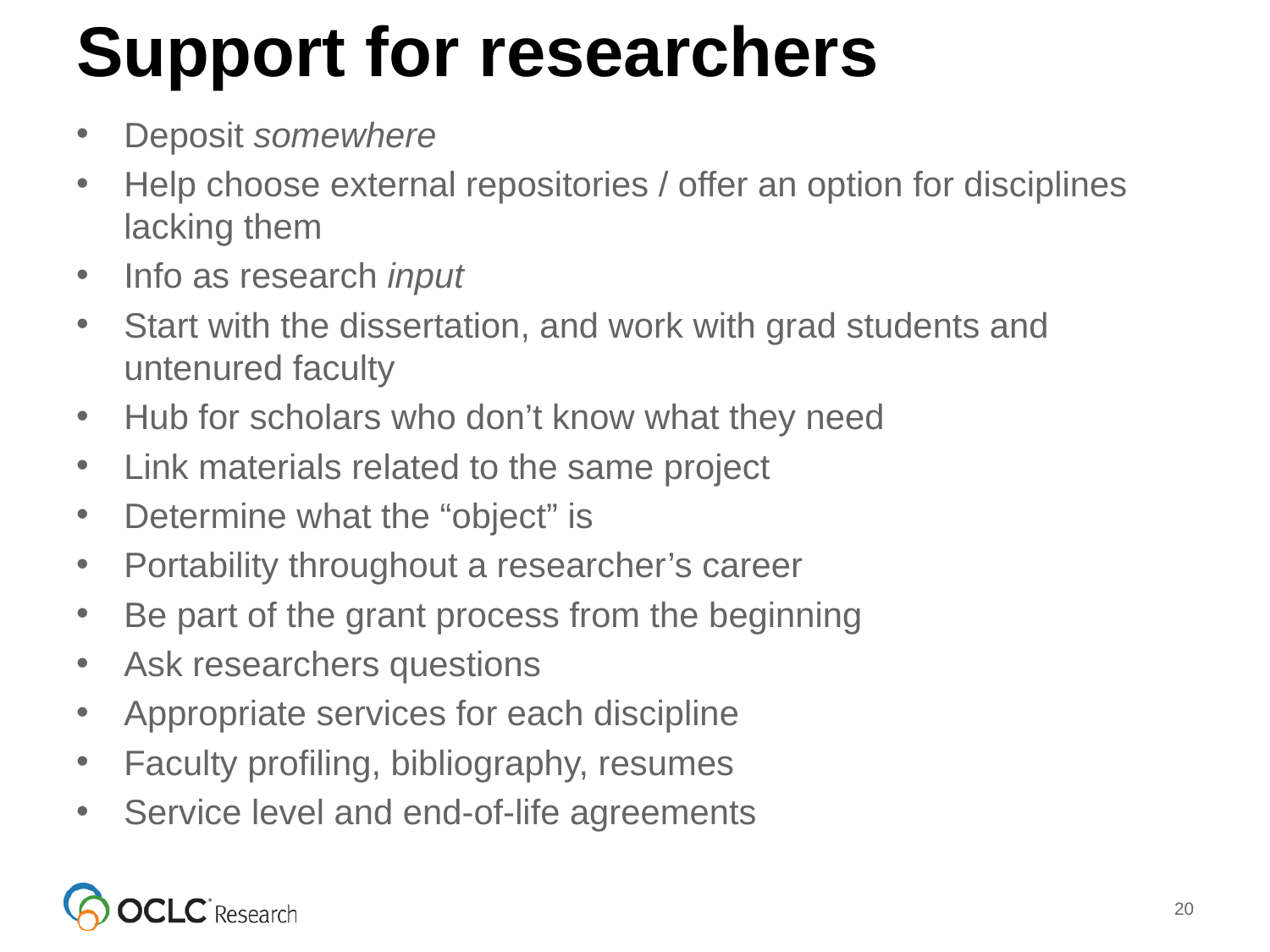

# Support for researchers
Deposit somewhere
Help choose external repositories / offer an option for disciplines lacking them
Info as research input
Start with the dissertation, and work with grad students and untenured faculty
Hub for scholars who don’t know what they need
Link materials related to the same project
Determine what the “object” is
Portability throughout a researcher’s career
Be part of the grant process from the beginning
Ask researchers questions
Appropriate services for each discipline
Faculty profiling, bibliography, resumes
Service level and end-of-life agreements
20